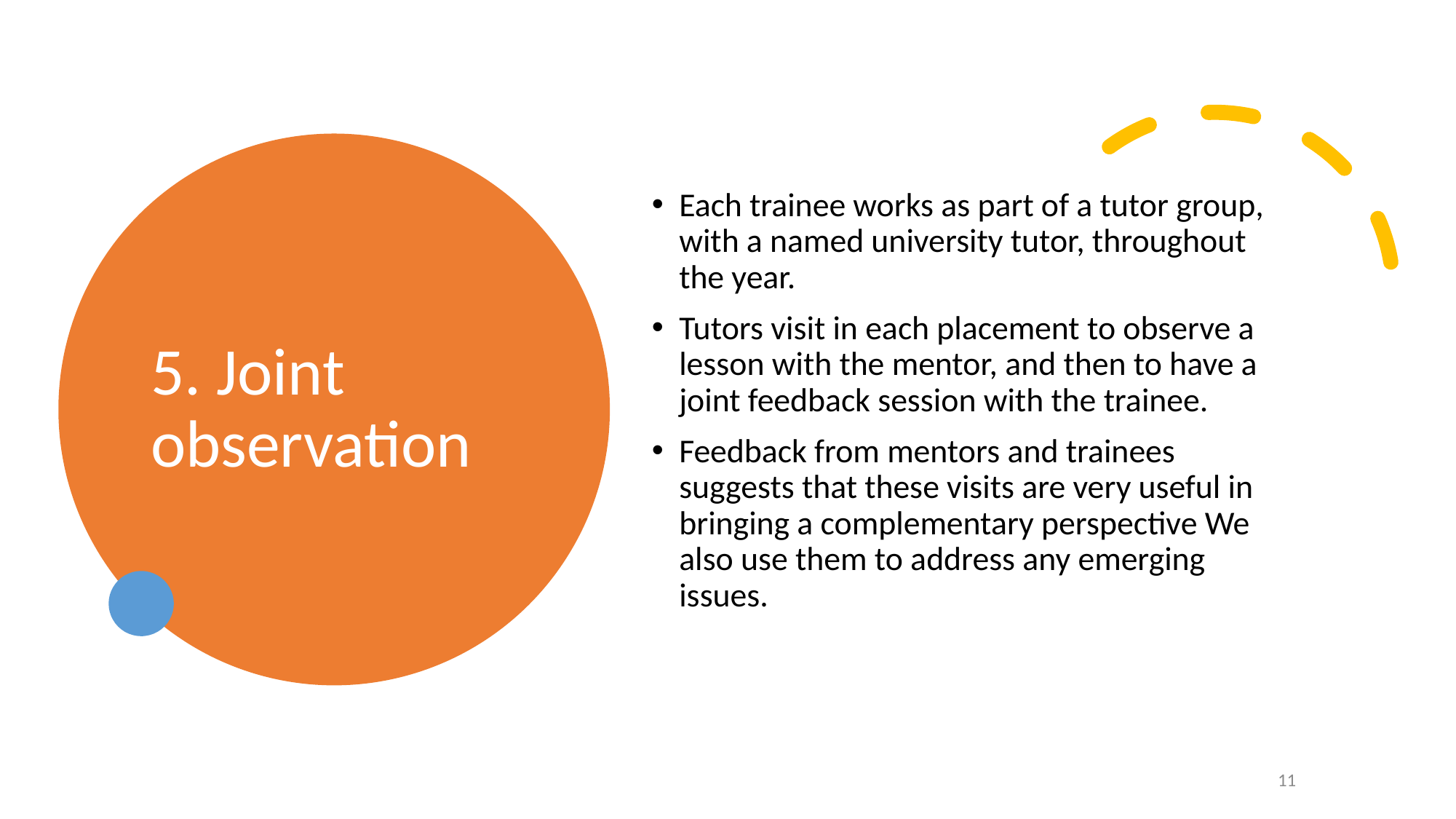

5. Joint observation
Each trainee works as part of a tutor group, with a named university tutor, throughout the year.
Tutors visit in each placement to observe a lesson with the mentor, and then to have a joint feedback session with the trainee.
Feedback from mentors and trainees suggests that these visits are very useful in bringing a complementary perspective We also use them to address any emerging issues.

11